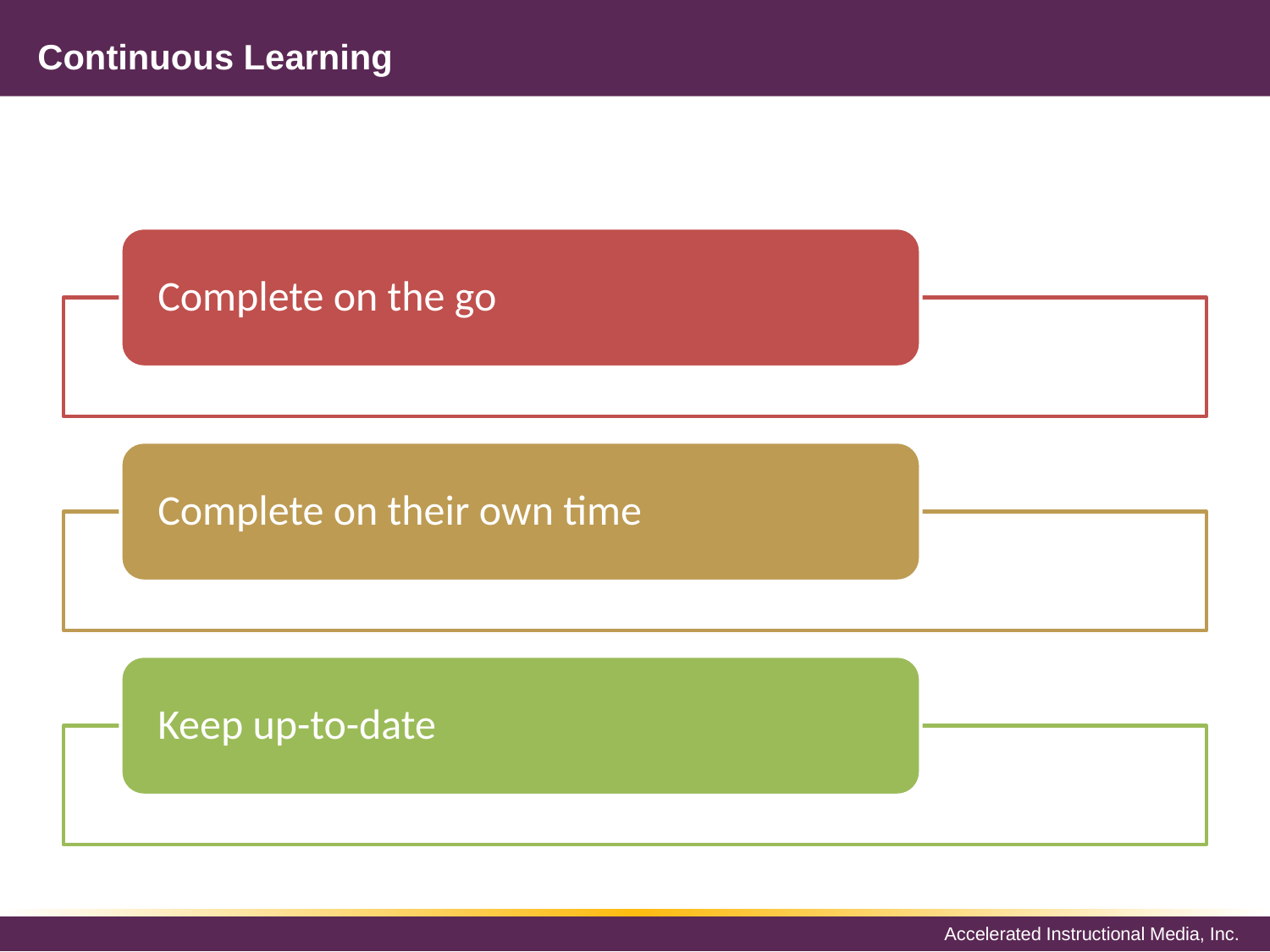

# Continuous Learning

Complete on the go

Complete on their own time

Keep up-to-date